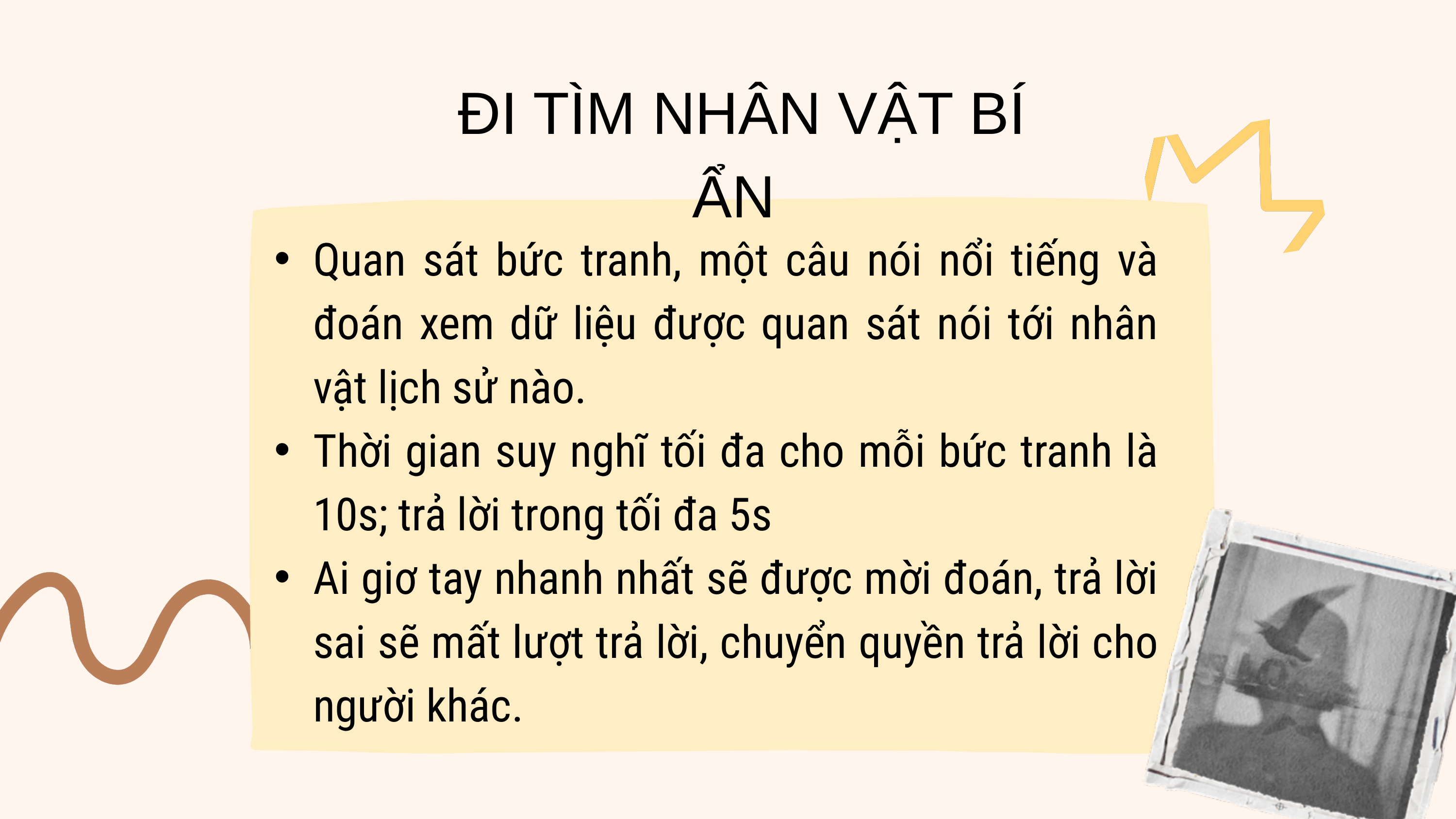

ĐI TÌM NHÂN VẬT BÍ ẨN

Quan sát bức tranh, một câu nói nổi tiếng và đoán xem dữ liệu được quan sát nói tới nhân vật lịch sử nào.
Thời gian suy nghĩ tối đa cho mỗi bức tranh là 10s; trả lời trong tối đa 5s
Ai giơ tay nhanh nhất sẽ được mời đoán, trả lời sai sẽ mất lượt trả lời, chuyển quyền trả lời cho người khác.